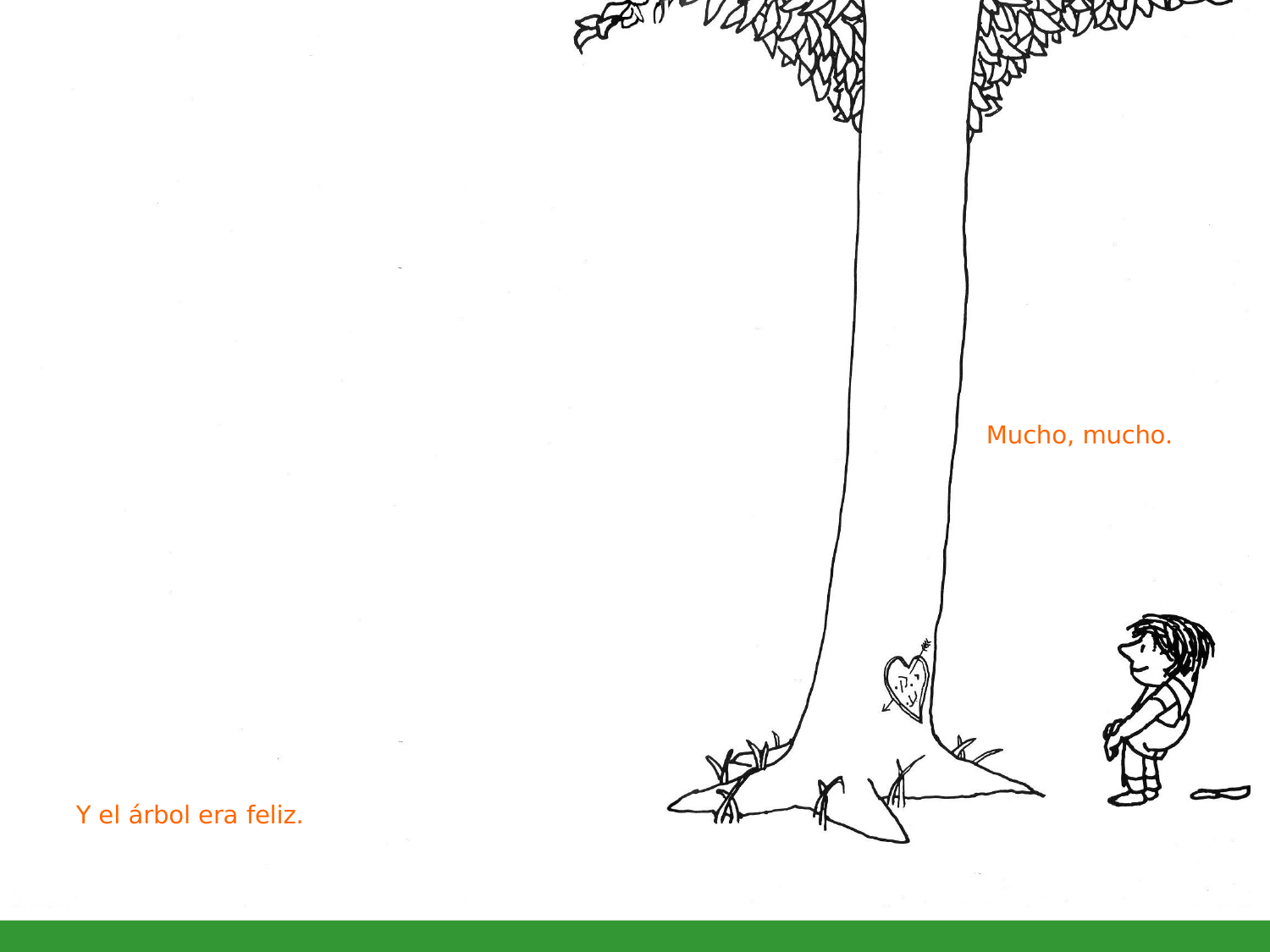

Mucho, mucho.
Y el árbol era feliz.